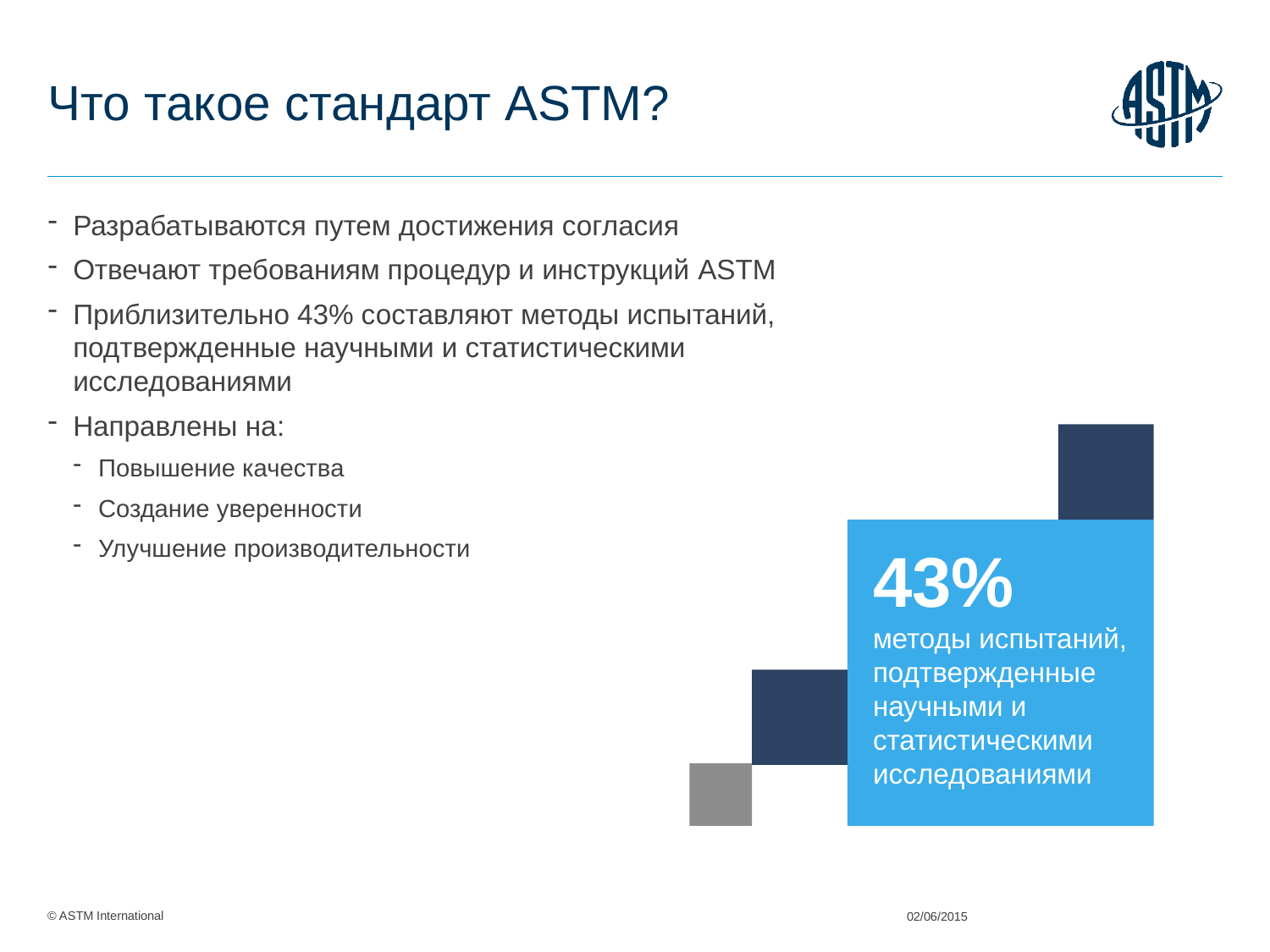

# Что такое стандарт ASTM?
﻿Разрабатываются путем достижения согласия
Отвечают требованиям процедур и инструкций ASTM
Приблизительно 43% составляют методы испытаний, подтвержденные научными и статистическими исследованиями
﻿Направлены на:
﻿Повышение качества
Создание уверенности
Улучшение производительности

43%
методы испытаний, подтвержденные научными и статистическими исследованиями

02/06/2015